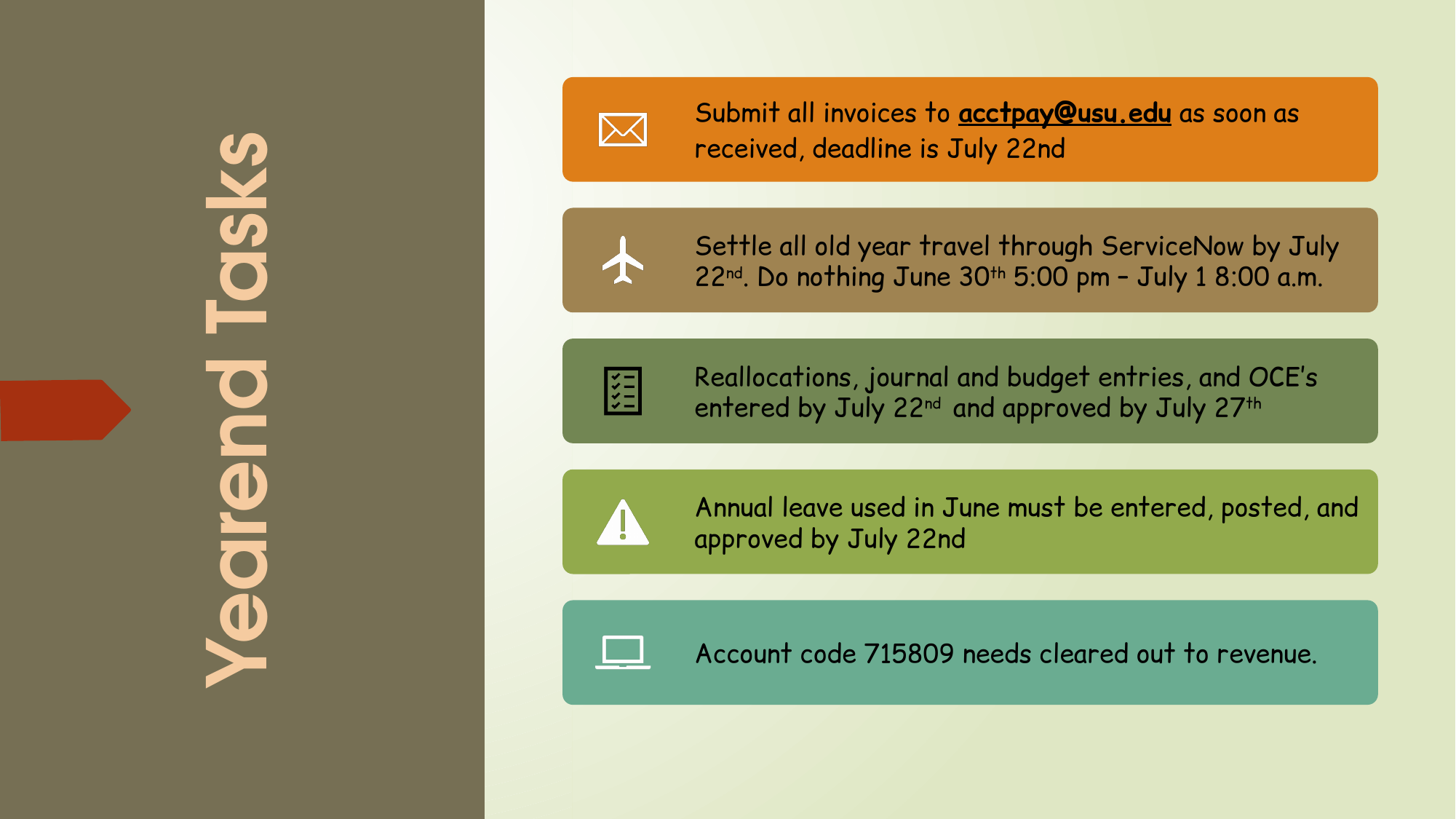

Yearend Tasks

Submit all invoices to acctpay@usu.edu as soon as received, deadline is July 22nd
Settle all old year travel through ServiceNow by July 22nd. Do nothing June 30th 5:00 pm – July 1 8:00 a.m.
Reallocations, journal and budget entries, and OCE’s entered by July 22nd  and approved by July 27th
Annual leave used in June must be entered, posted, and approved by July 22nd
Account code 715809 needs cleared out to revenue.